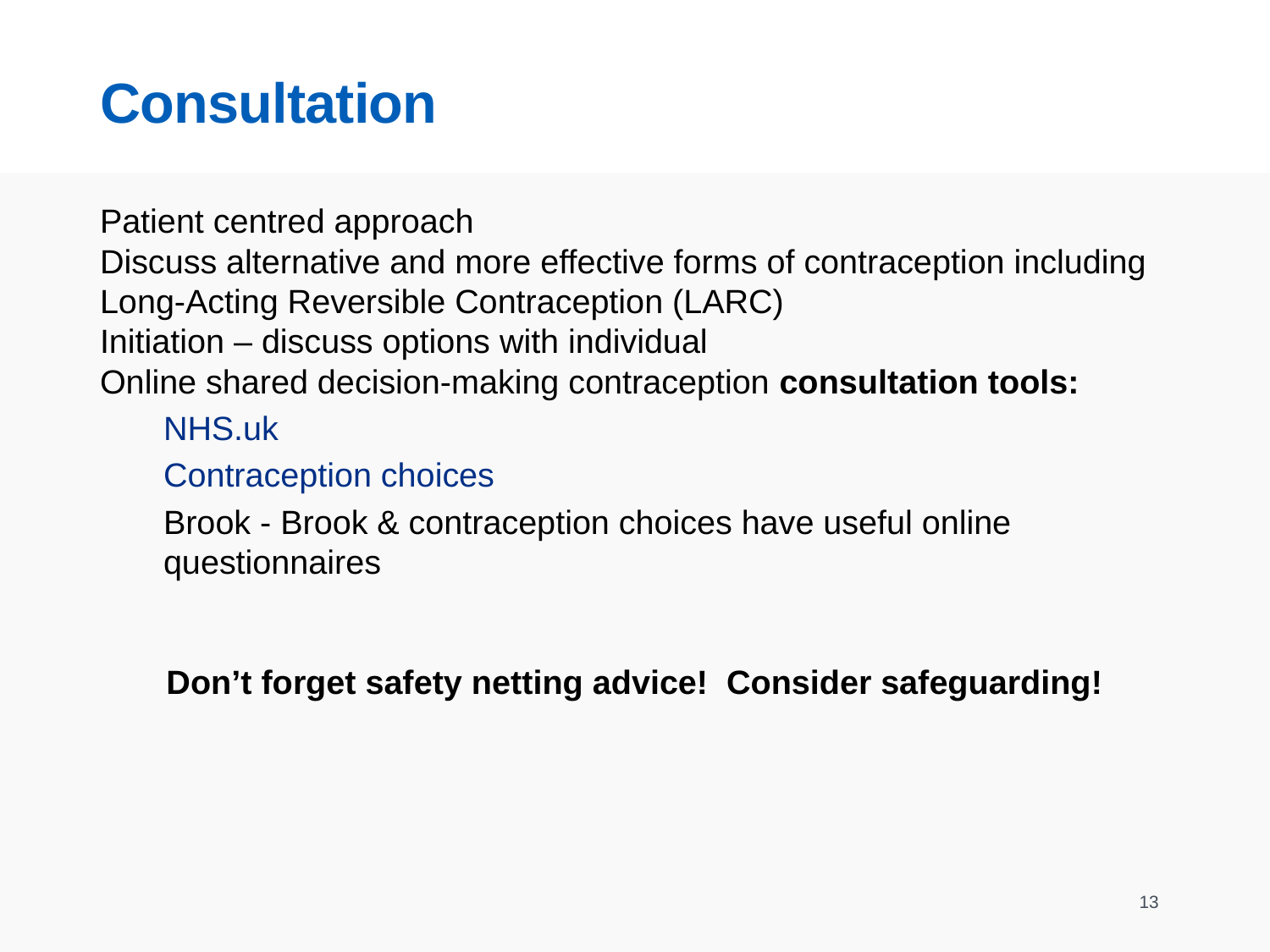

# Consultation
Patient centred approach
Discuss alternative and more effective forms of contraception including Long-Acting Reversible Contraception (LARC)
Initiation – discuss options with individual
Online shared decision-making contraception consultation tools:
NHS.uk
Contraception choices
Brook - Brook & contraception choices have useful online questionnaires

Don’t forget safety netting advice!  Consider safeguarding!

13